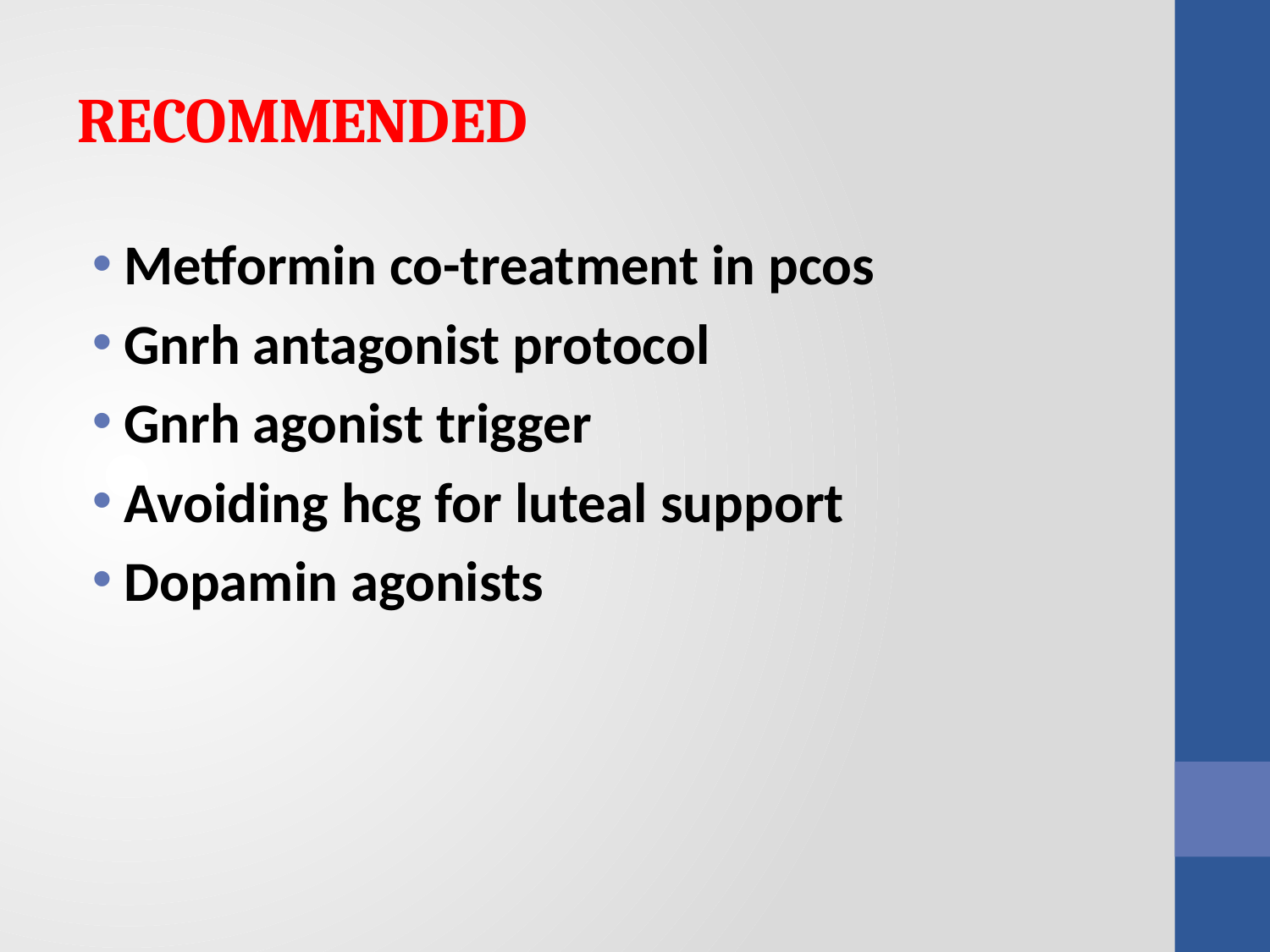

# RECOMMENDED
Metformin co-treatment in pcos
Gnrh antagonist protocol
Gnrh agonist trigger
Avoiding hcg for luteal support
Dopamin agonists